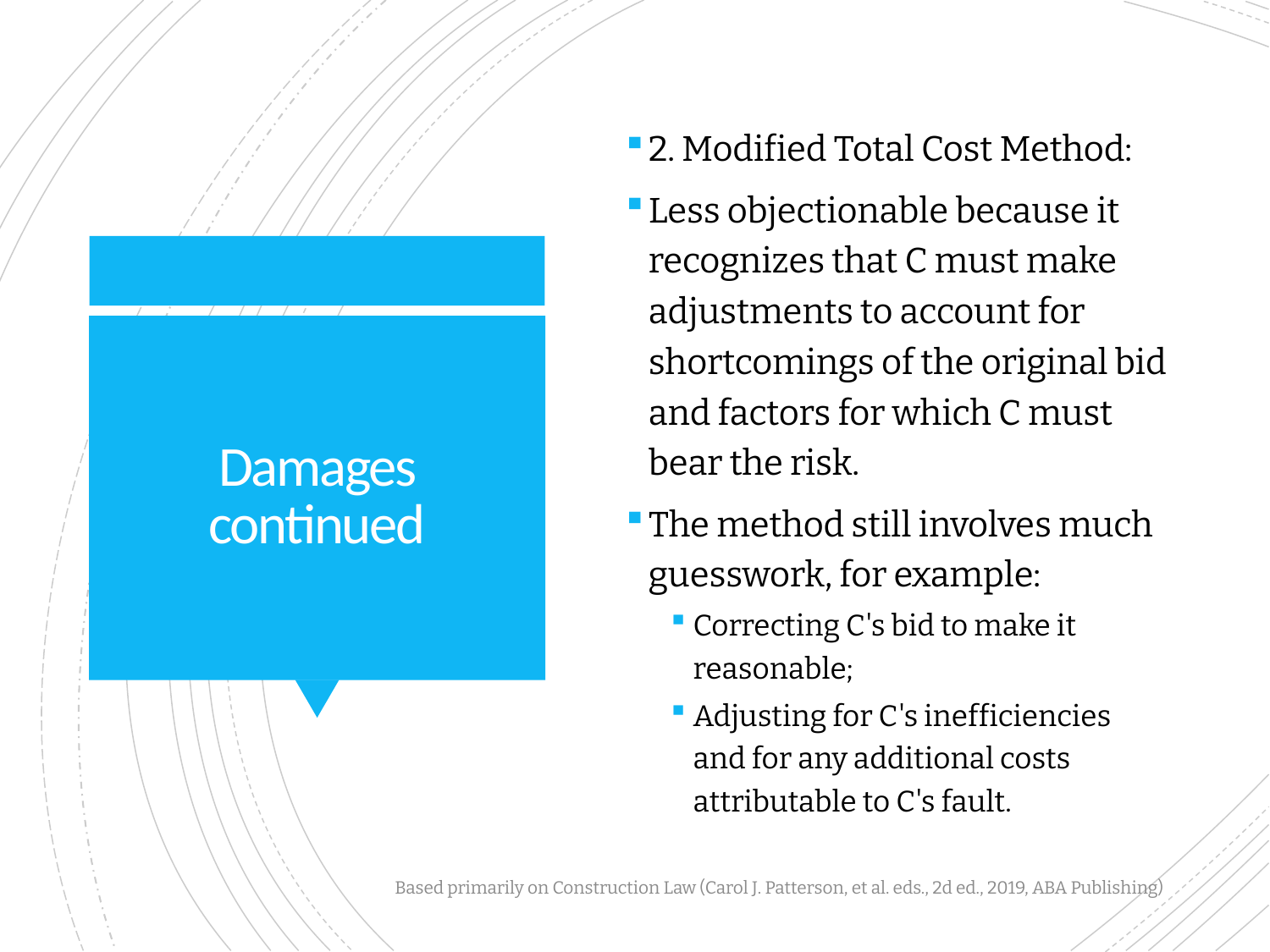

2. Modified Total Cost Method:
Less objectionable because it recognizes that C must make adjustments to account for shortcomings of the original bid and factors for which C must bear the risk.
The method still involves much guesswork, for example:
Correcting C's bid to make it reasonable;
Adjusting for C's inefficiencies and for any additional costs attributable to C's fault.

# Damages continued
Based primarily on Construction Law (Carol J. Patterson, et al. eds., 2d ed., 2019, ABA Publishing)